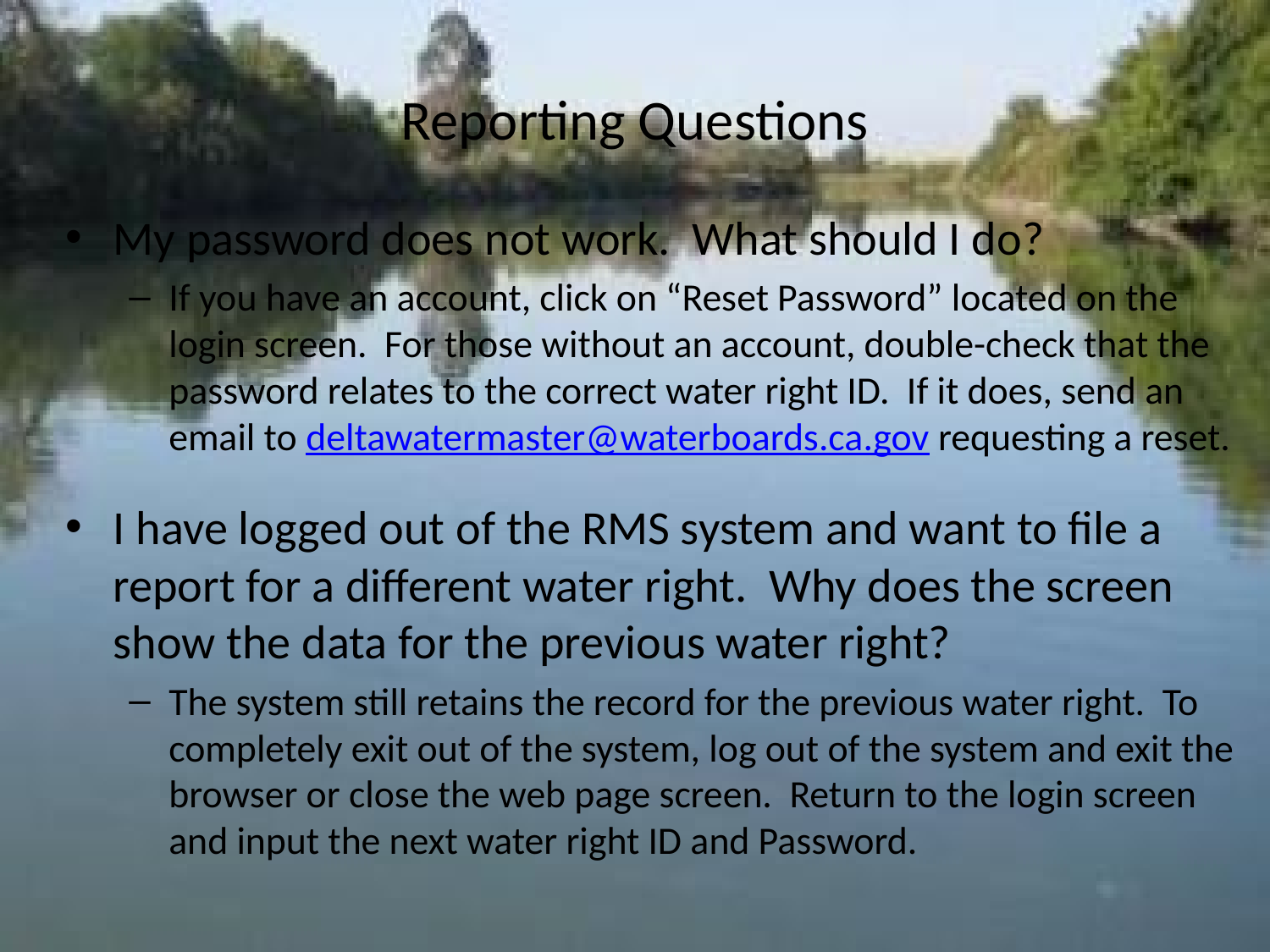

# Reporting Questions
My password does not work.  What should I do?
If you have an account, click on “Reset Password” located on the login screen.  For those without an account, double-check that the password relates to the correct water right ID.  If it does, send an email to deltawatermaster@waterboards.ca.gov requesting a reset.

I have logged out of the RMS system and want to file a report for a different water right.  Why does the screen show the data for the previous water right?
The system still retains the record for the previous water right.  To completely exit out of the system, log out of the system and exit the browser or close the web page screen.  Return to the login screen and input the next water right ID and Password.